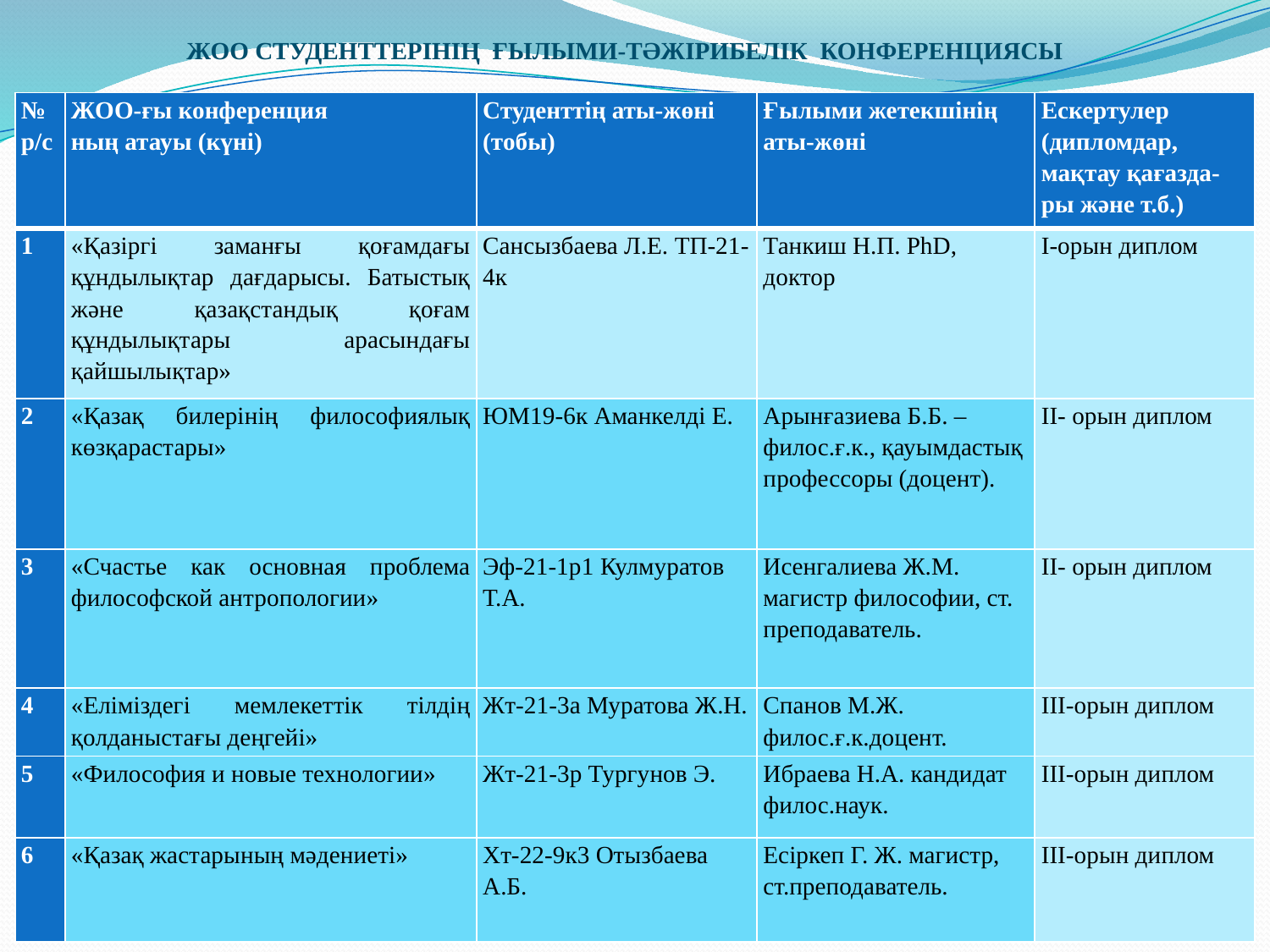

ЖОО СТУДЕНТТЕРІНІҢ  ҒЫЛЫМИ-ТӘЖІРИБЕЛІК  КОНФЕРЕНЦИЯСЫ
| № р/с | ЖОО-ғы конференция ның атауы (күні) | Студенттің аты-жөні (тобы) | Ғылыми жетекшінің аты-жөні | Ескертулер (дипломдар, мақтау қағазда-ры және т.б.) |
| --- | --- | --- | --- | --- |
| 1 | «Қазіргі заманғы қоғамдағы құндылықтар дағдарысы. Батыстық және қазақстандық қоғам құндылықтары арасындағы қайшылықтар» | Сансызбаева Л.Е. ТП-21-4к | Танкиш Н.П. PhD, доктор | I-орын диплом |
| 2 | «Қазақ билерінің философиялық көзқарастары» | ЮМ19-6к Аманкелді Е. | Арынғазиева Б.Б. – филос.ғ.к., қауымдастық профессоры (доцент). | II- орын диплом |
| 3 | «Счастье как основная проблема философской антропологии» | Эф-21-1р1 Кулмуратов Т.А. | Исенгалиева Ж.М. магистр философии, ст. преподаватель. | II- орын диплом |
| 4 | «Еліміздегі мемлекеттік тілдің қолданыстағы деңгейі» | Жт-21-3а Муратова Ж.Н. | Спанов М.Ж. филос.ғ.к.доцент. | III-орын диплом |
| 5 | «Философия и новые технологии» | Жт-21-3р Тургунов Э. | Ибраева Н.А. кандидат филос.наук. | III-орын диплом |
| 6 | «Қазақ жастарының мәдениеті» | Хт-22-9к3 Отызбаева А.Б. | Есіркеп Г. Ж. магистр, ст.преподаватель. | III-орын диплом |